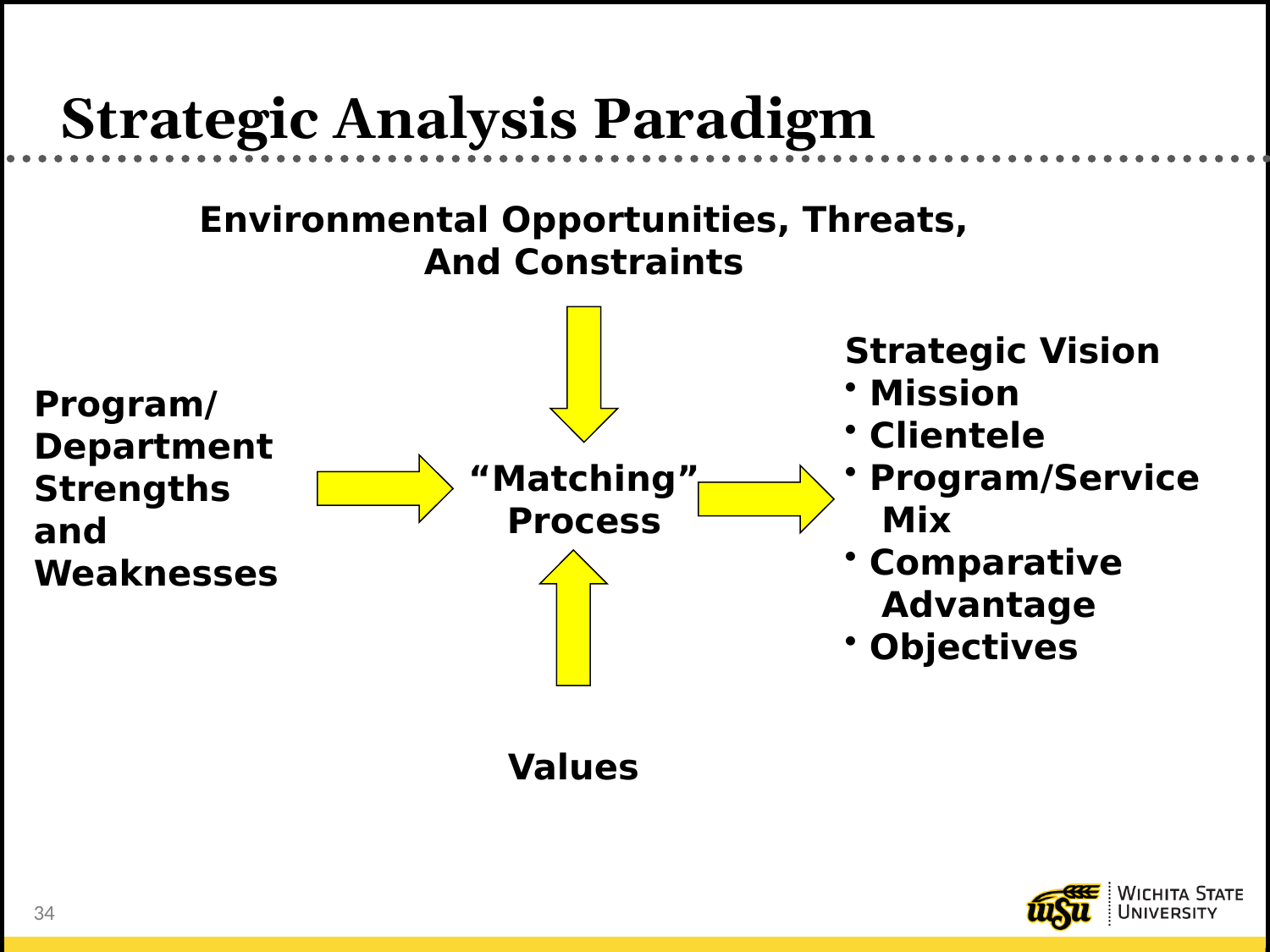

# Strategic Analysis Paradigm
Environmental Opportunities, Threats,
And Constraints

Strategic Vision
 Mission
 Clientele
 Program/Service
   Mix
 Comparative
   Advantage
 Objectives
Program/  Department Strengths and Weaknesses
“Matching”
Process

Values